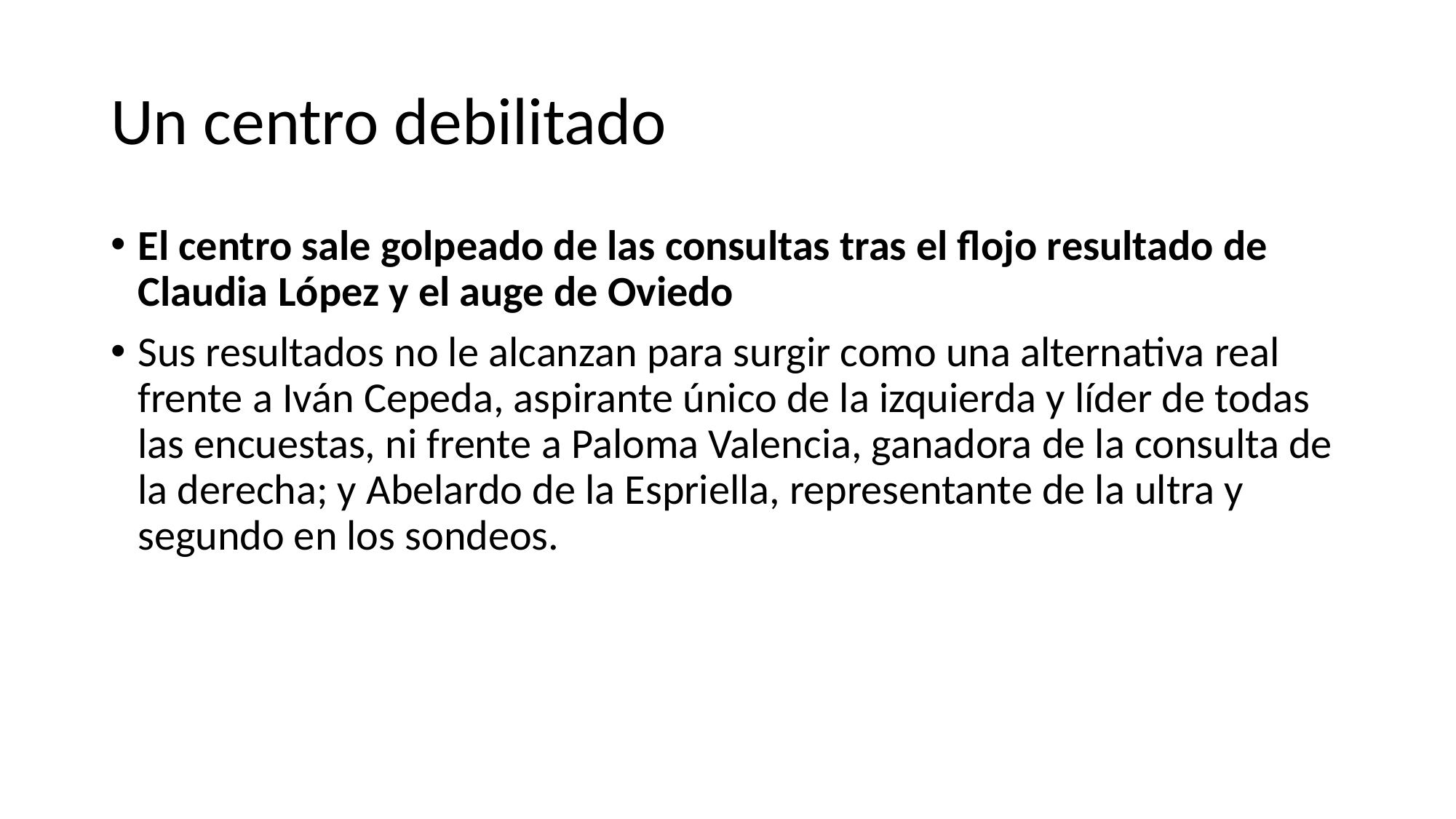

Un centro debilitado
El centro sale golpeado de las consultas tras el flojo resultado de Claudia López y el auge de Oviedo
Sus resultados no le alcanzan para surgir como una alternativa real frente a Iván Cepeda, aspirante único de la izquierda y líder de todas las encuestas, ni frente a Paloma Valencia, ganadora de la consulta de la derecha; y Abelardo de la Espriella, representante de la ultra y segundo en los sondeos.